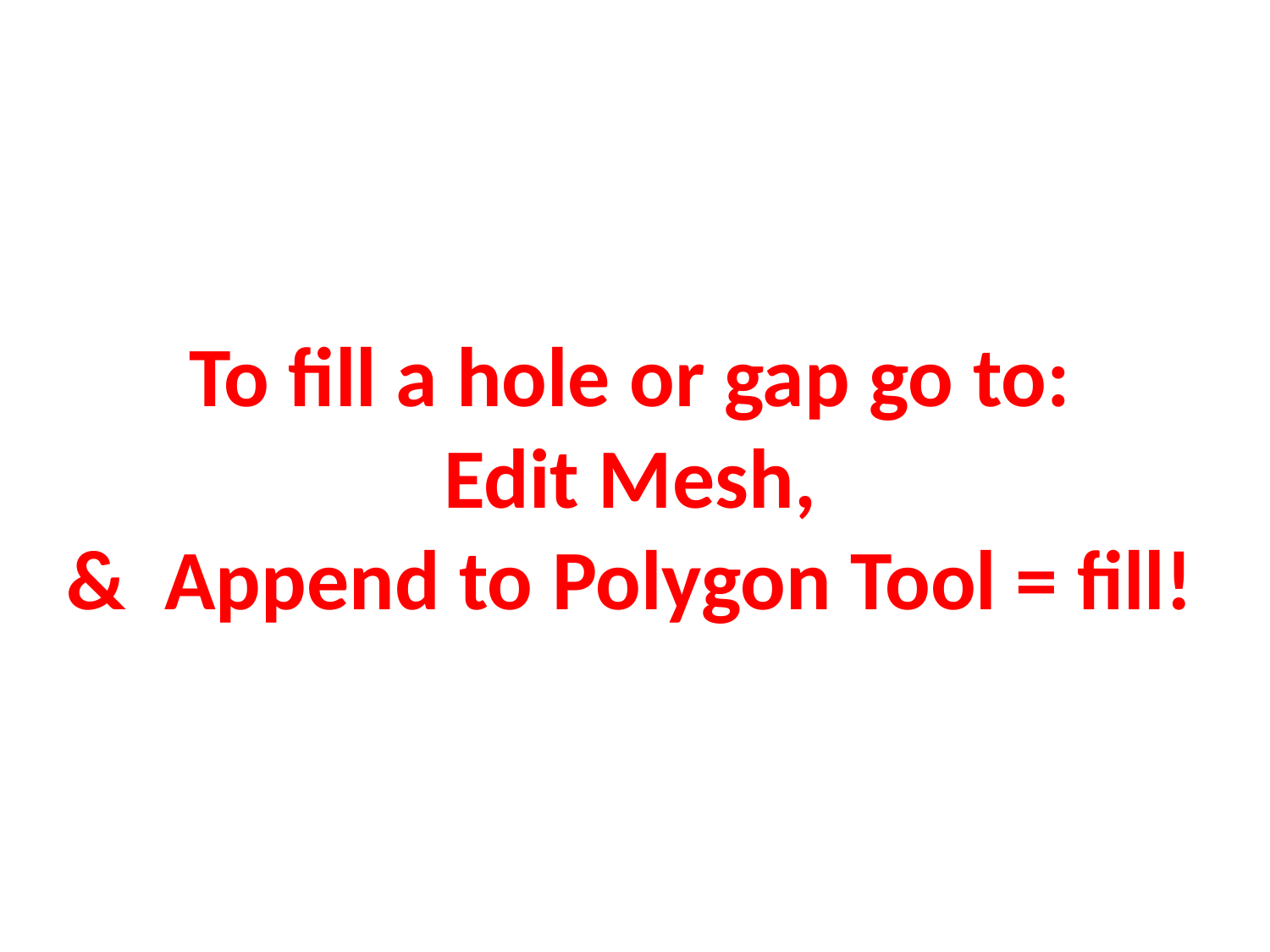

To fill a hole or gap go to:
Edit Mesh,
&  Append to Polygon Tool = fill!